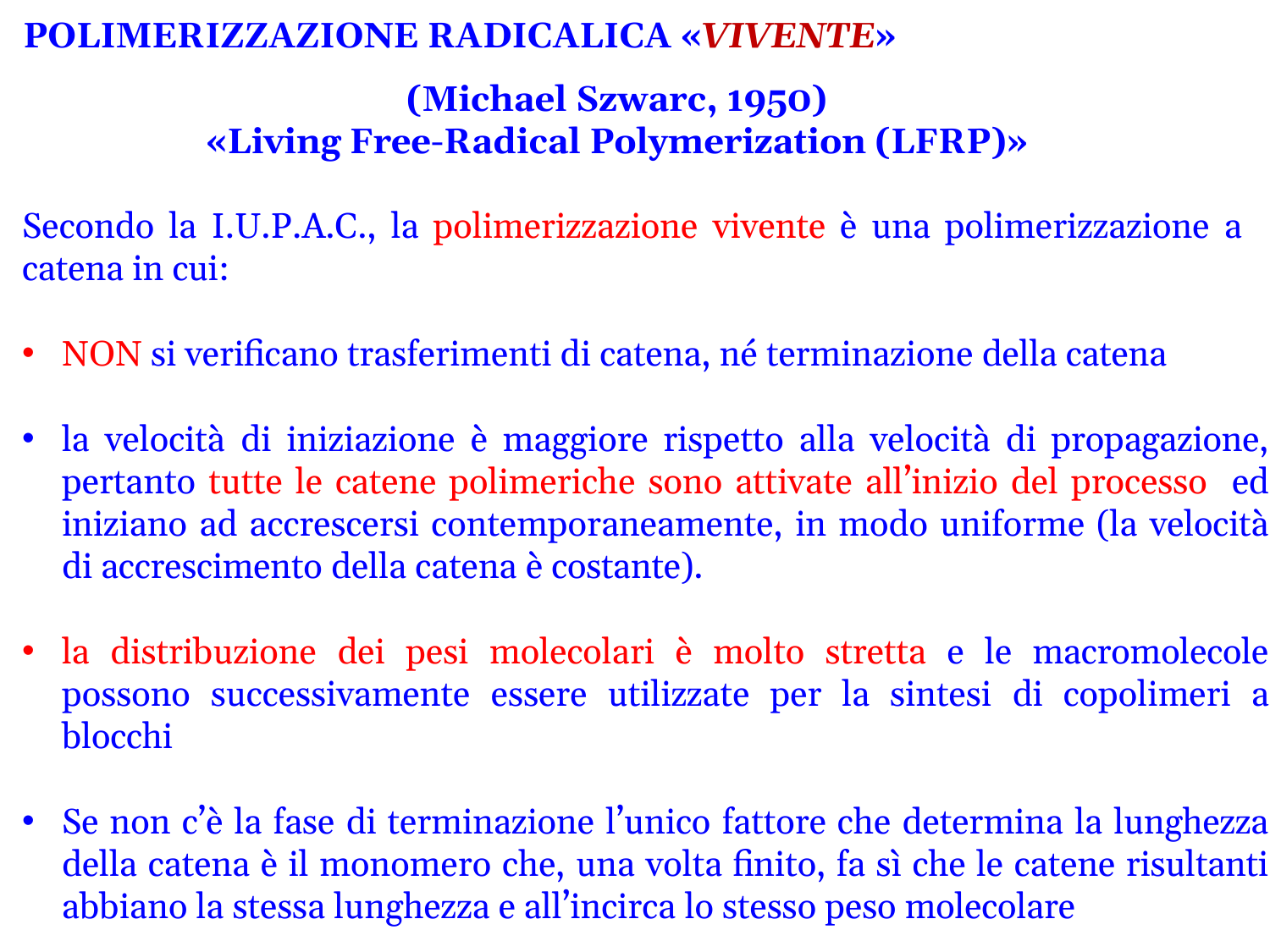

# POLIMERIZZAZIONE RADICALICA «VIVENTE»
(Michael Szwarc, 1950)
«Living Free-Radical Polymerization (LFRP)»

Secondo la I.U.P.A.C., la polimerizzazione vivente è una polimerizzazione a catena in cui:

NON si verificano trasferimenti di catena, né terminazione della catena

la velocità di iniziazione è maggiore rispetto alla velocità di propagazione, pertanto tutte le catene polimeriche sono attivate all’inizio del processo  ed iniziano ad accrescersi contemporaneamente, in modo uniforme (la velocità di accrescimento della catena è costante).

la distribuzione dei pesi molecolari è molto stretta e le macromolecole possono successivamente essere utilizzate per la sintesi di copolimeri a blocchi

Se non c’è la fase di terminazione l’unico fattore che determina la lunghezza della catena è il monomero che, una volta finito, fa sì che le catene risultanti abbiano la stessa lunghezza e all’incirca lo stesso peso molecolare